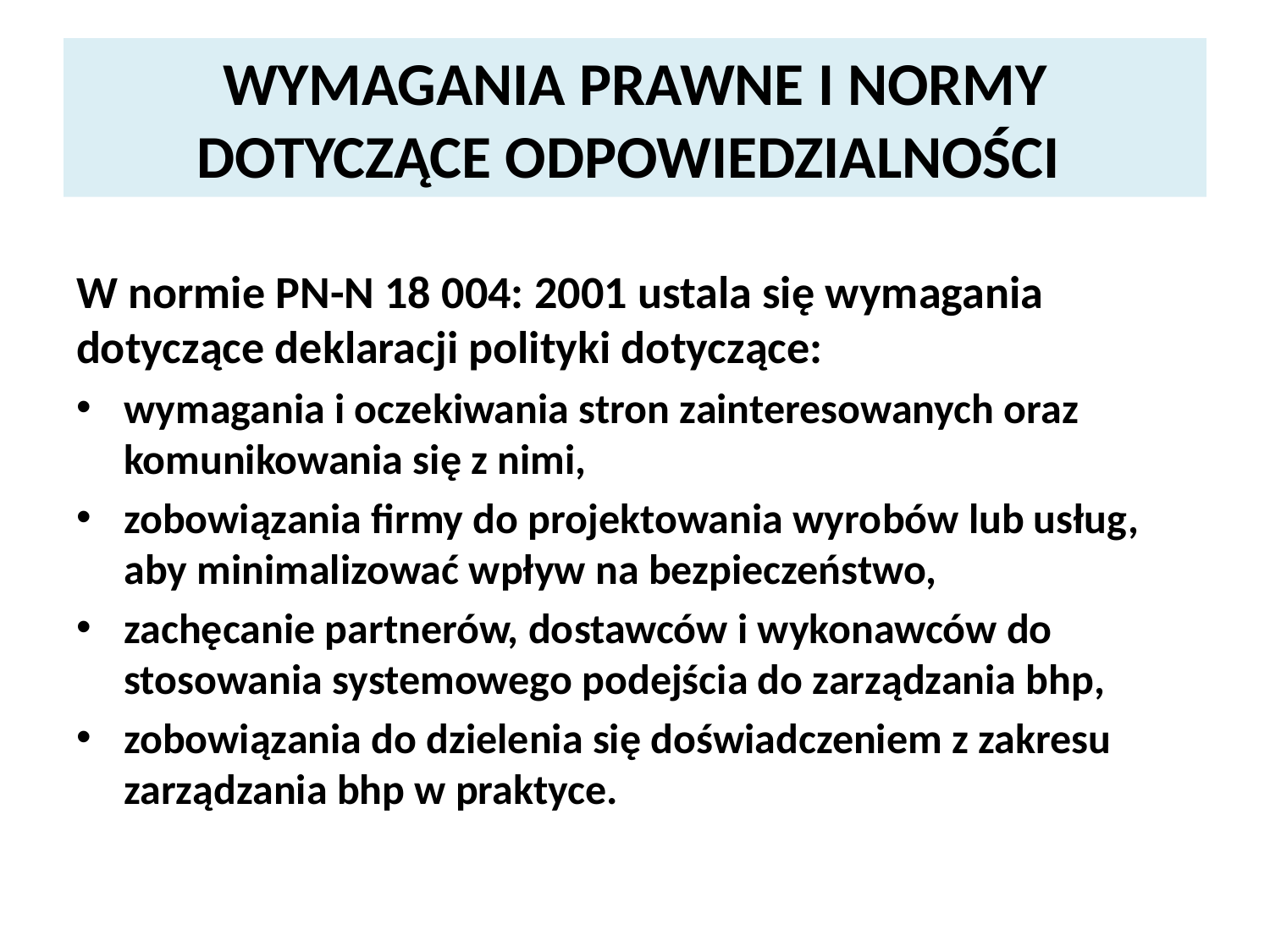

# WYMAGANIA PRAWNE I NORMY DOTYCZĄCE ODPOWIEDZIALNOŚCI
W normie PN-N 18 004: 2001 ustala się wymagania dotyczące deklaracji polityki dotyczące:
wymagania i oczekiwania stron zainteresowanych oraz komunikowania się z nimi,
zobowiązania firmy do projektowania wyrobów lub usług, aby minimalizować wpływ na bezpieczeństwo,
zachęcanie partnerów, dostawców i wykonawców do stosowania systemowego podejścia do zarządzania bhp,
zobowiązania do dzielenia się doświadczeniem z zakresu zarządzania bhp w praktyce.